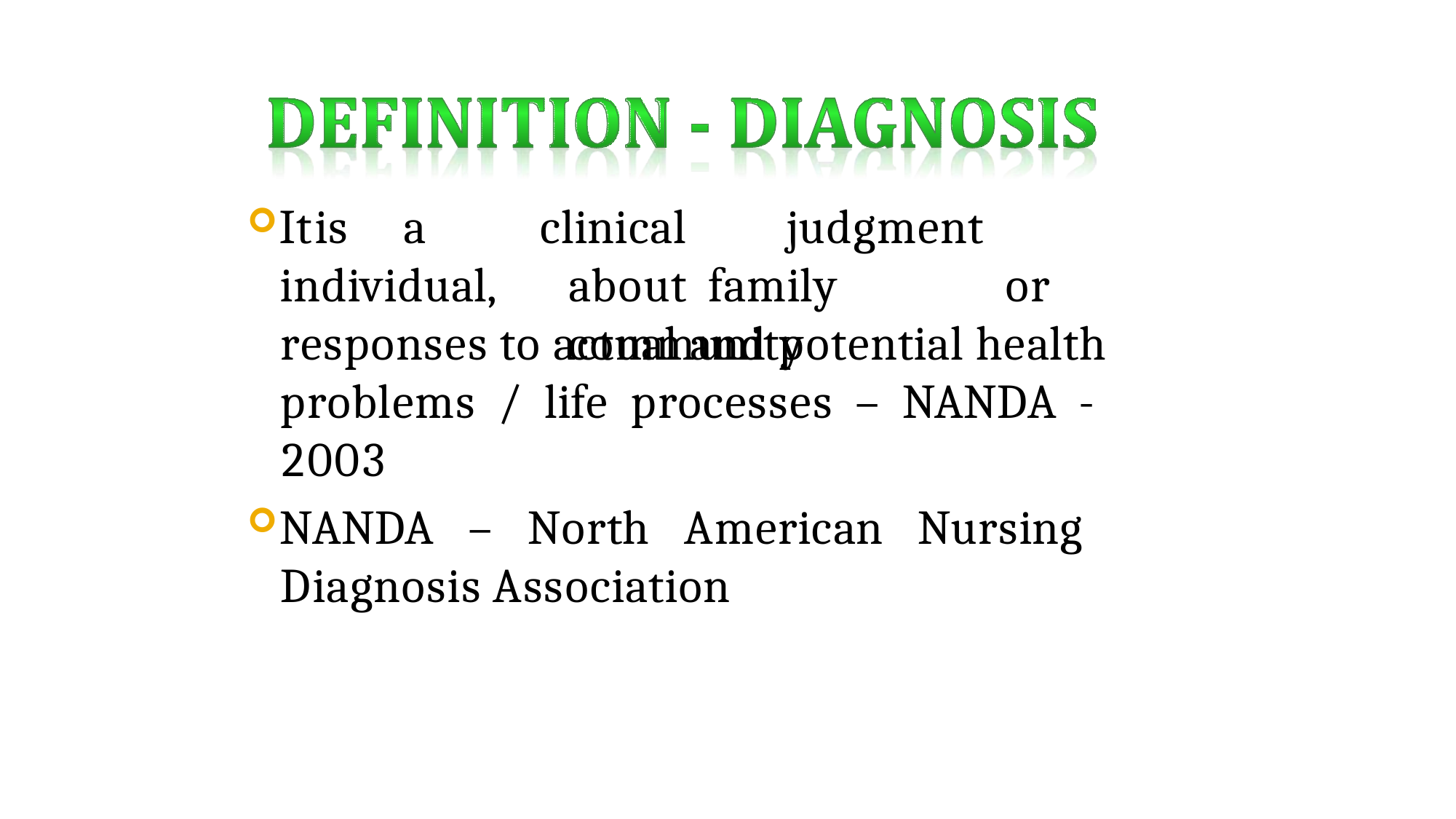

It	is	a
clinical	judgment	about  family		or	community
individual,
responses to actual and potential health  problems / life processes – NANDA -  2003
NANDA – North American Nursing  Diagnosis Association